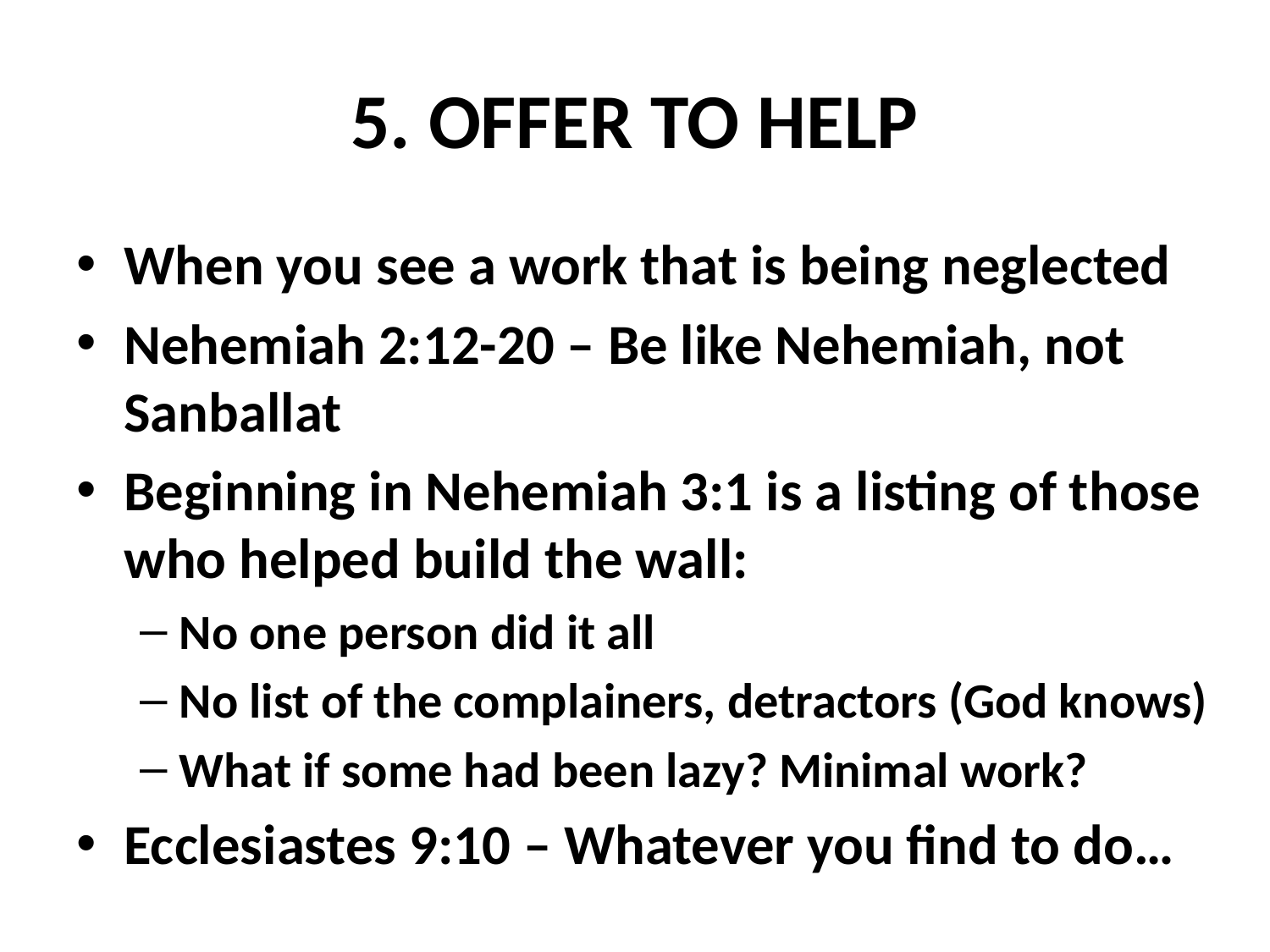

# 5. OFFER TO HELP
When you see a work that is being neglected
Nehemiah 2:12-20 – Be like Nehemiah, not Sanballat
Beginning in Nehemiah 3:1 is a listing of those who helped build the wall:
No one person did it all
No list of the complainers, detractors (God knows)
What if some had been lazy? Minimal work?
Ecclesiastes 9:10 – Whatever you find to do…